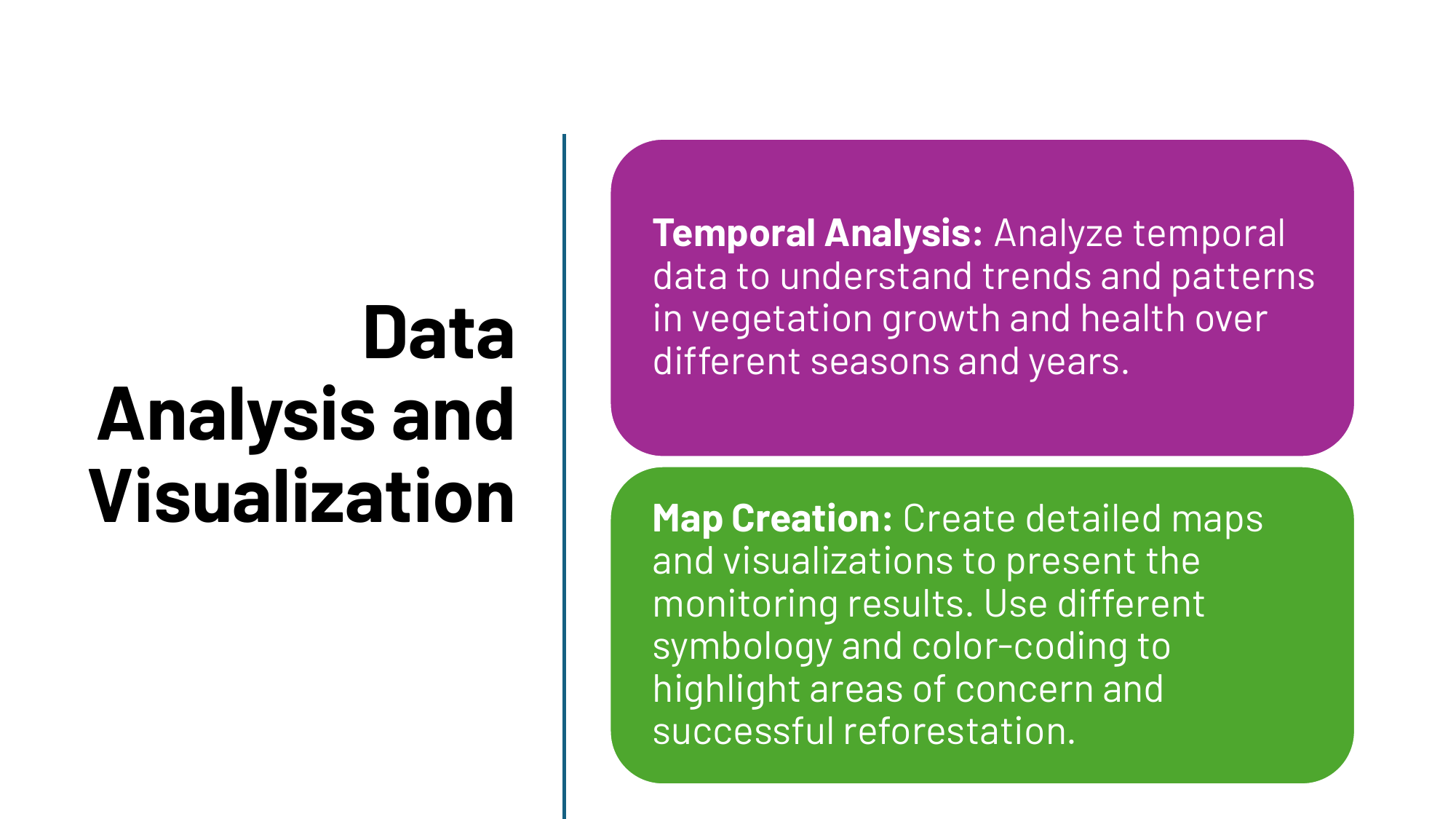

# Data Analysis and Visualization
Temporal Analysis: Analyze temporal data to understand trends and patterns in vegetation growth and health over different seasons and years.
Map Creation: Create detailed maps and visualizations to present the monitoring results. Use different symbology and color-coding to highlight areas of concern and successful reforestation.